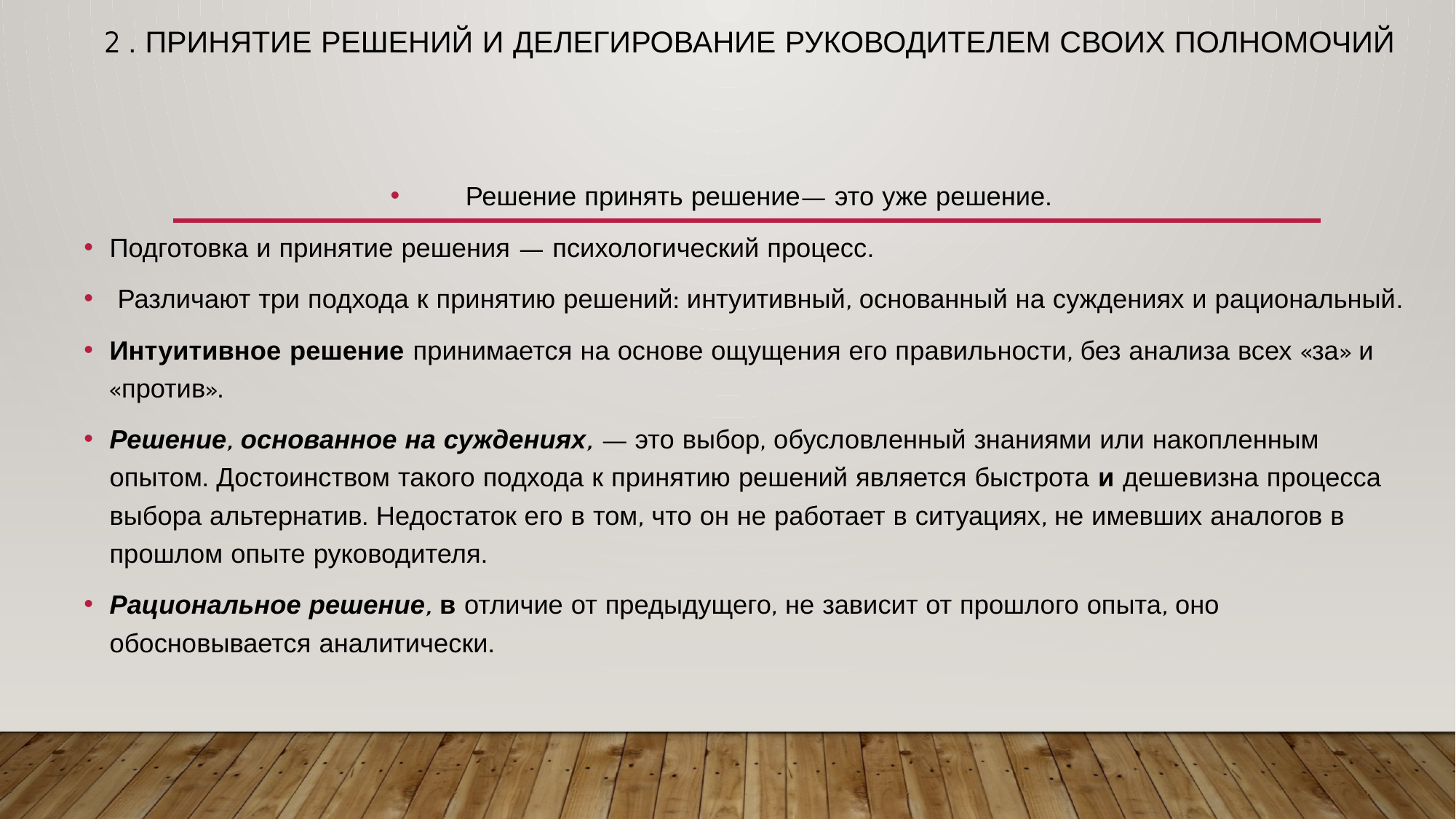

# 2 . ПРИНЯТИЕ РЕШЕНИЙ И Делегирование руководителем своих полномочий
Решение принять решение— это уже решение.
Подготовка и принятие решения — психологический процесс.
 Различают три подхода к принятию решений: интуитивный, основанный на суждениях и рациональный.
Интуитивное решение принимается на основе ощущения его правильности, без анализа всех «за» и «против».
Решение, основанное на суждениях, — это выбор, обусловленный знаниями или накопленным опытом. Достоинством такого подхода к принятию решений является быстрота и дешевизна процесса выбора альтернатив. Недостаток его в том, что он не работает в ситуациях, не имевших аналогов в прошлом опыте руководителя.
Рациональное решение, в отличие от предыдущего, не зависит от прошлого опыта, оно обосновывается аналитически.